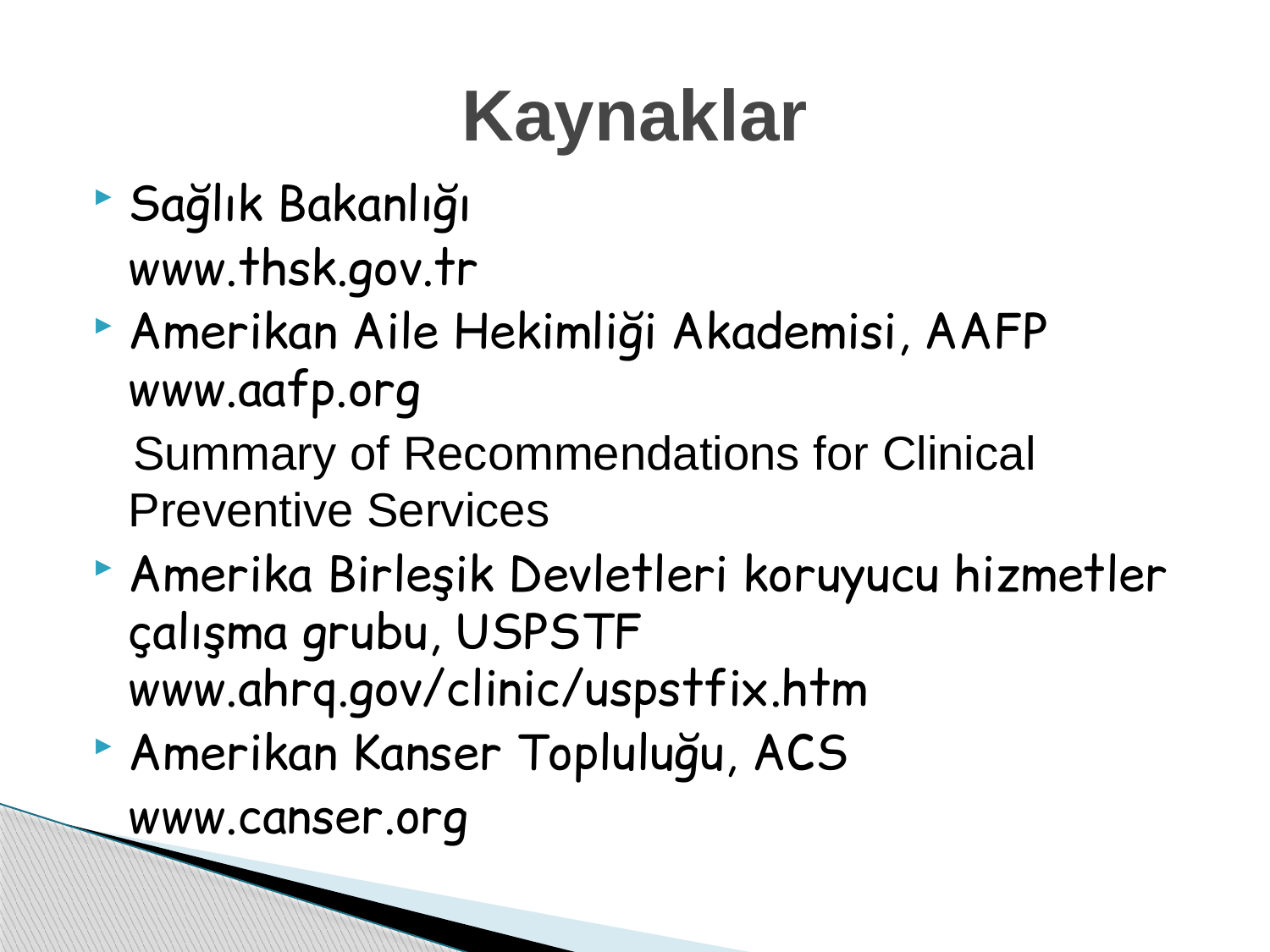

# Kaynaklar
Sağlık Bakanlığı
	www.thsk.gov.tr
Amerikan Aile Hekimliği Akademisi, AAFP www.aafp.org
   Summary of Recommendations for Clinical Preventive Services
Amerika Birleşik Devletleri koruyucu hizmetler çalışma grubu, USPSTF www.ahrq.gov/clinic/uspstfix.htm
Amerikan Kanser Topluluğu, ACS
	www.canser.org